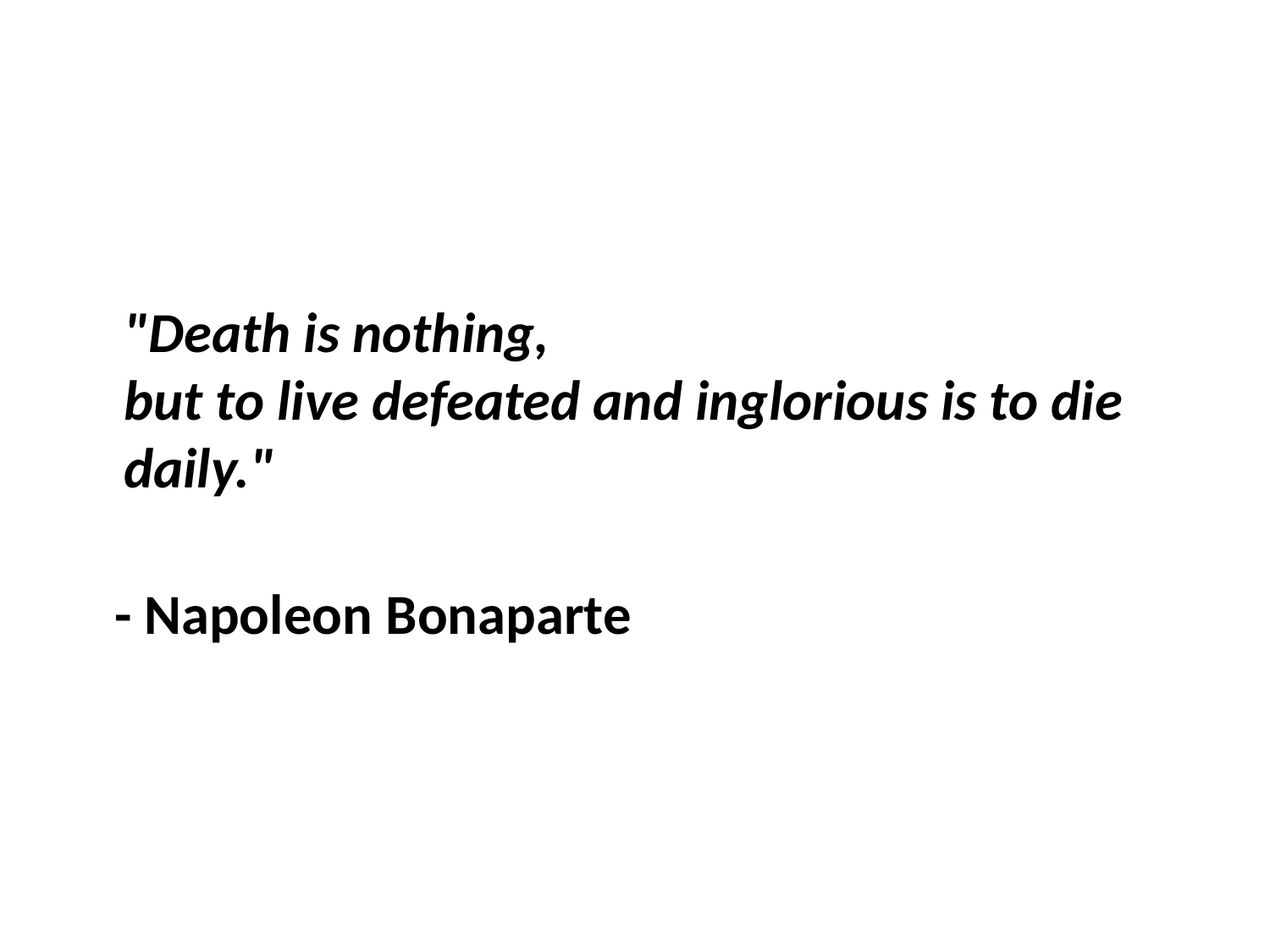

#
"Death is nothing,
but to live defeated and inglorious is to die daily."
   - Napoleon Bonaparte